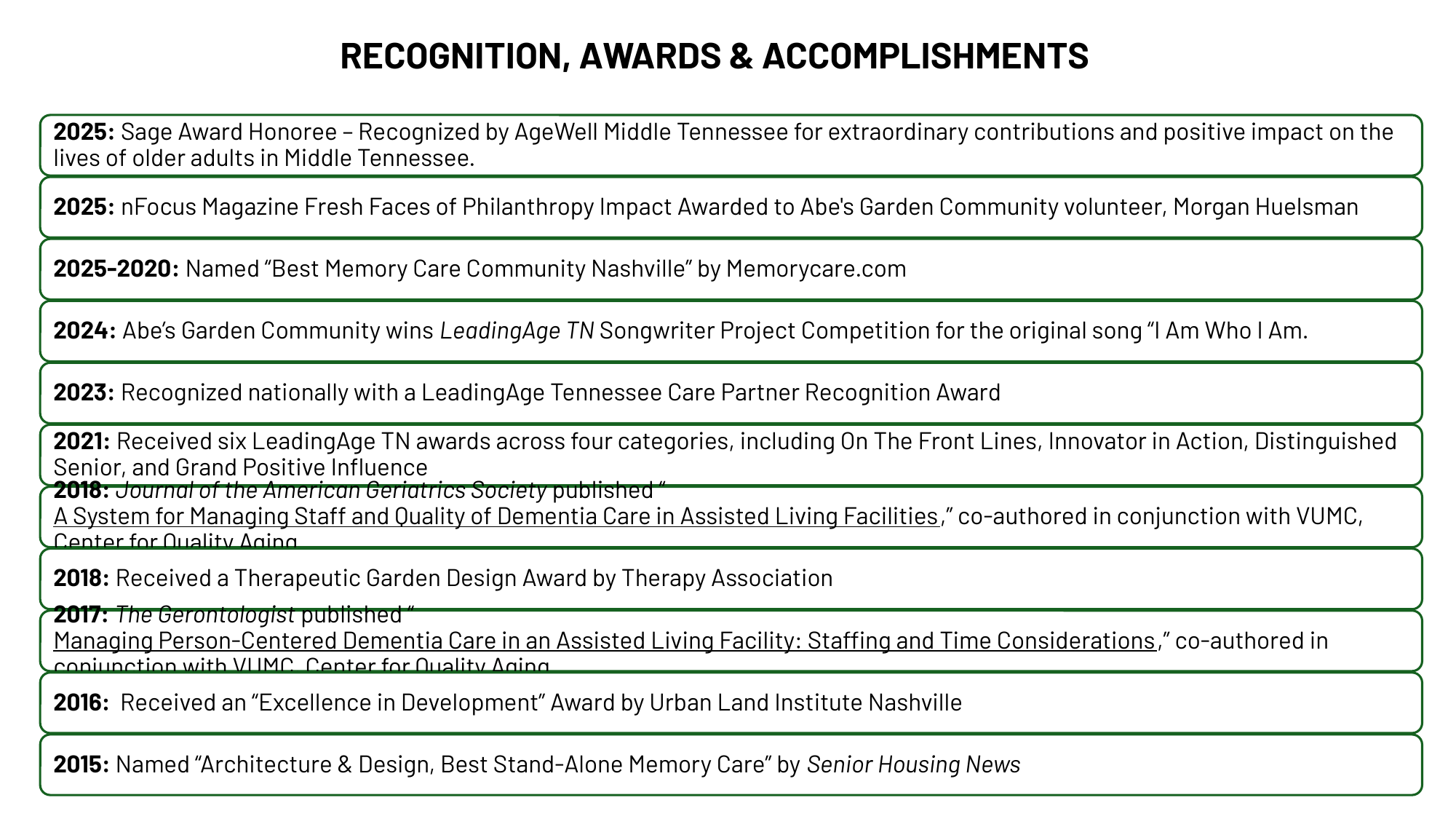

# RECOGNITION, AWARDS & ACCOMPLISHMENTS
2025: Sage Award Honoree – Recognized by AgeWell Middle Tennessee for extraordinary contributions and positive impact on the lives of older adults in Middle Tennessee.
2025: nFocus Magazine Fresh Faces of Philanthropy Impact Awarded to Abe's Garden Community volunteer, Morgan Huelsman
2025-2020: Named “Best Memory Care Community Nashville” by Memorycare.com
2024: Abe’s Garden Community wins LeadingAge TN Songwriter Project Competition for the original song “I Am Who I Am.
2023: Recognized nationally with a LeadingAge Tennessee Care Partner Recognition Award
2021: Received six LeadingAge TN awards across four categories, including On The Front Lines, Innovator in Action, Distinguished Senior, and Grand Positive Influence
2018: Journal of the American Geriatrics Society published “A System for Managing Staff and Quality of Dementia Care in Assisted Living Facilities,” co-authored in conjunction with VUMC, Center for Quality Aging
2018: Received a Therapeutic Garden Design Award by Therapy Association
2017: The Gerontologist published “Managing Person-Centered Dementia Care in an Assisted Living Facility: Staffing and Time Considerations,” co-authored in conjunction with VUMC, Center for Quality Aging
2016:  Received an “Excellence in Development” Award by Urban Land Institute Nashville
2015: Named “Architecture & Design, Best Stand-Alone Memory Care” by Senior Housing News